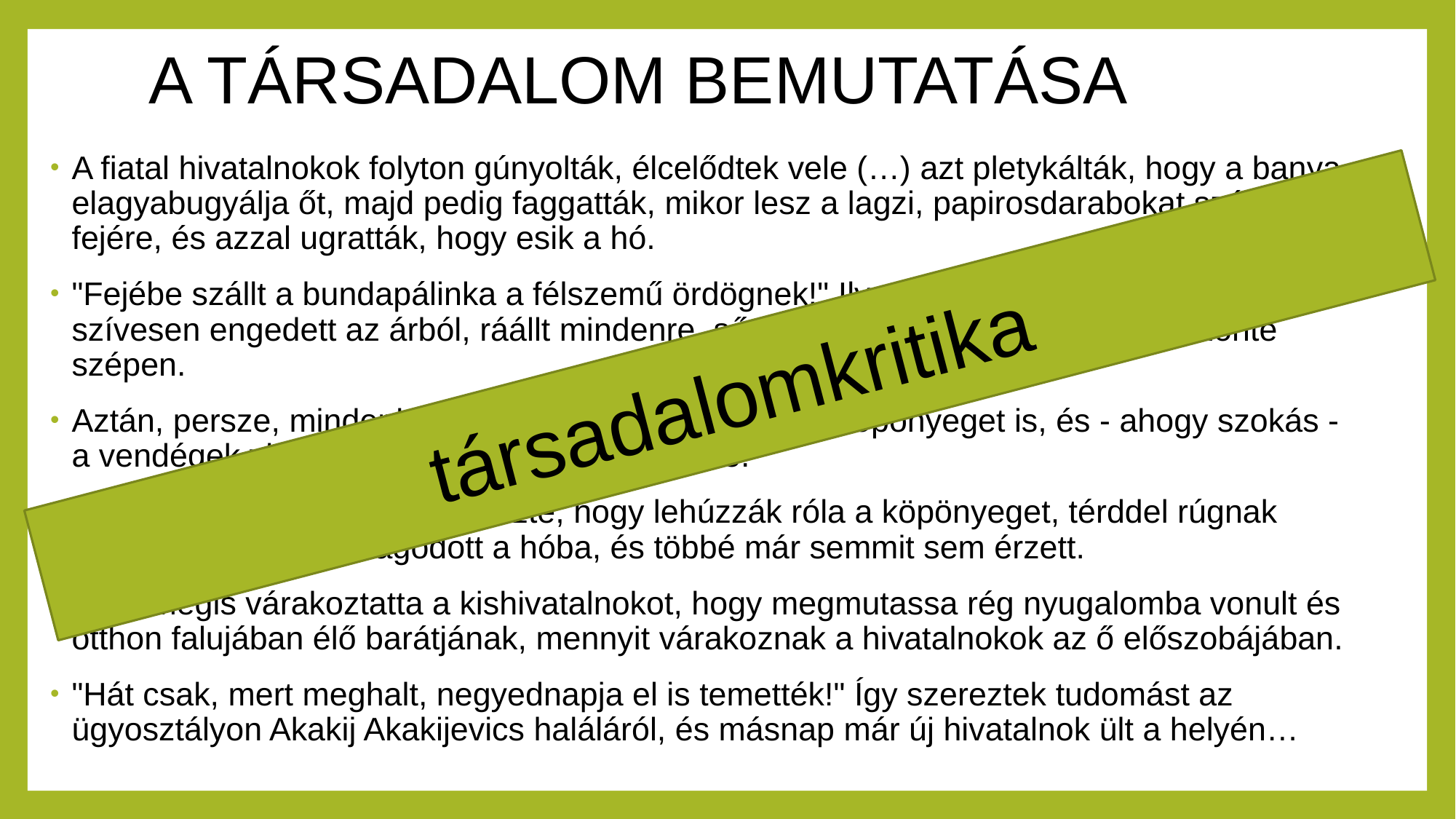

# A TÁRSADALOM BEMUTATÁSA
A fiatal hivatalnokok folyton gúnyolták, élcelődtek vele (…) azt pletykálták, hogy a banya elagyabugyálja őt, majd pedig faggatták, mikor lesz a lagzi, papirosdarabokat szórtak a fejére, és azzal ugratták, hogy esik a hó.
"Fejébe szállt a bundapálinka a félszemű ördögnek!" Ilyen hangulatban rendszerint szívesen engedett az árból, ráállt mindenre, sőt minduntalan hajlongott és köszönte szépen.
Aztán, persze, mindenki faképnél hagyta őt is meg a köpönyeget is, és - ahogy szokás - a vendégek visszaültek a kártyaasztalok mellé.
Akakij Akakijevics csak azt érezte, hogy lehúzzák róla a köpönyeget, térddel rúgnak egyet rajta; hanyatt vágódott a hóba, és többé már semmit sem érzett.
…de mégis várakoztatta a kishivatalnokot, hogy megmutassa rég nyugalomba vonult és otthon falujában élő barátjának, mennyit várakoznak a hivatalnokok az ő előszobájában.
"Hát csak, mert meghalt, negyednapja el is temették!" Így szereztek tudomást az ügyosztályon Akakij Akakijevics haláláról, és másnap már új hivatalnok ült a helyén…

társadalomkritika